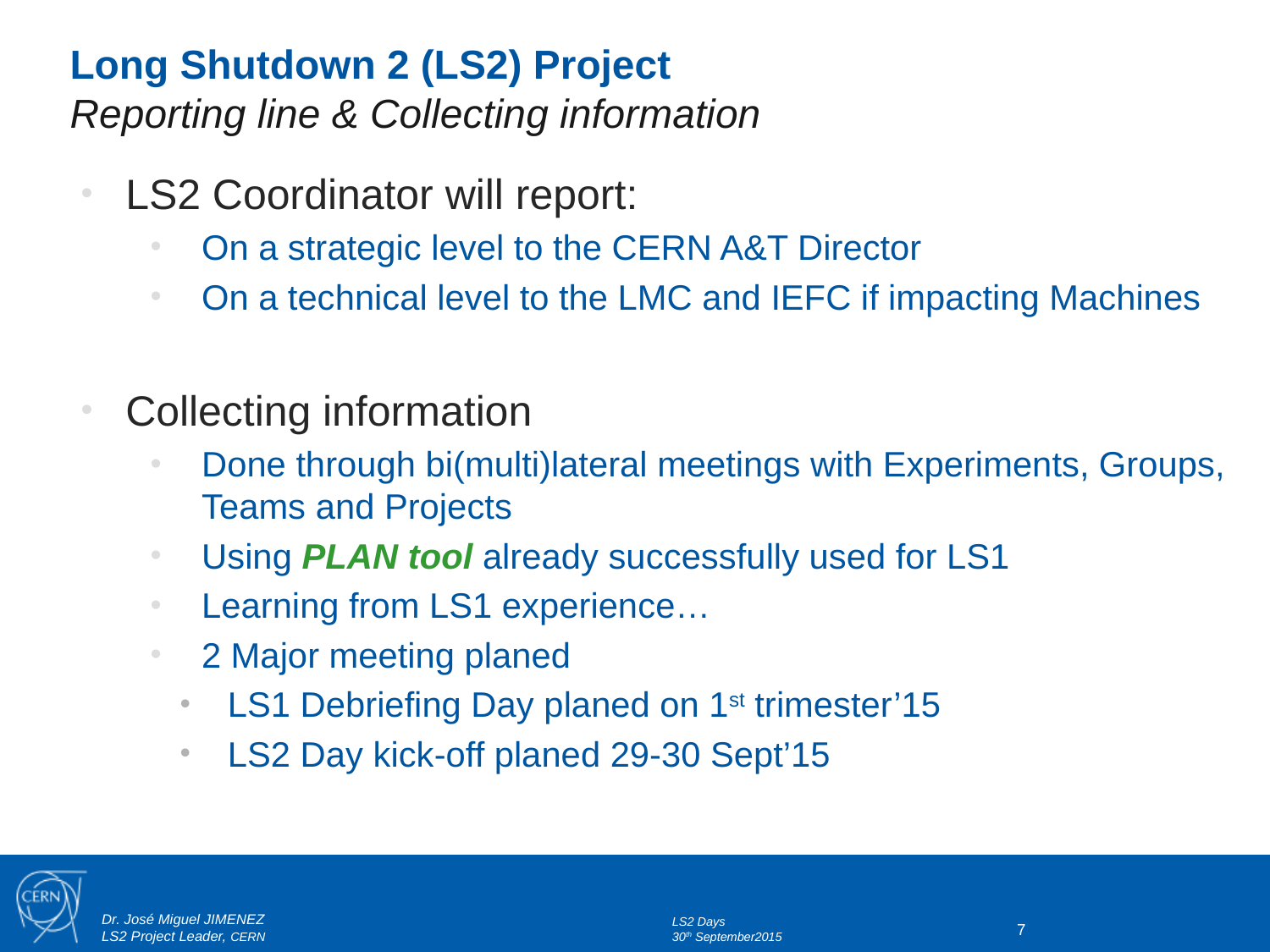

# Long Shutdown 2 (LS2) Project Reporting line & Collecting information
LS2 Coordinator will report:
On a strategic level to the CERN A&T Director
On a technical level to the LMC and IEFC if impacting Machines

Collecting information
Done through bi(multi)lateral meetings with Experiments, Groups, Teams and Projects
Using PLAN tool already successfully used for LS1
Learning from LS1 experience…
2 Major meeting planed
LS1 Debriefing Day planed on 1st trimester’15
LS2 Day kick-off planed 29-30 Sept’15
LS2 Days
30th September2015
7